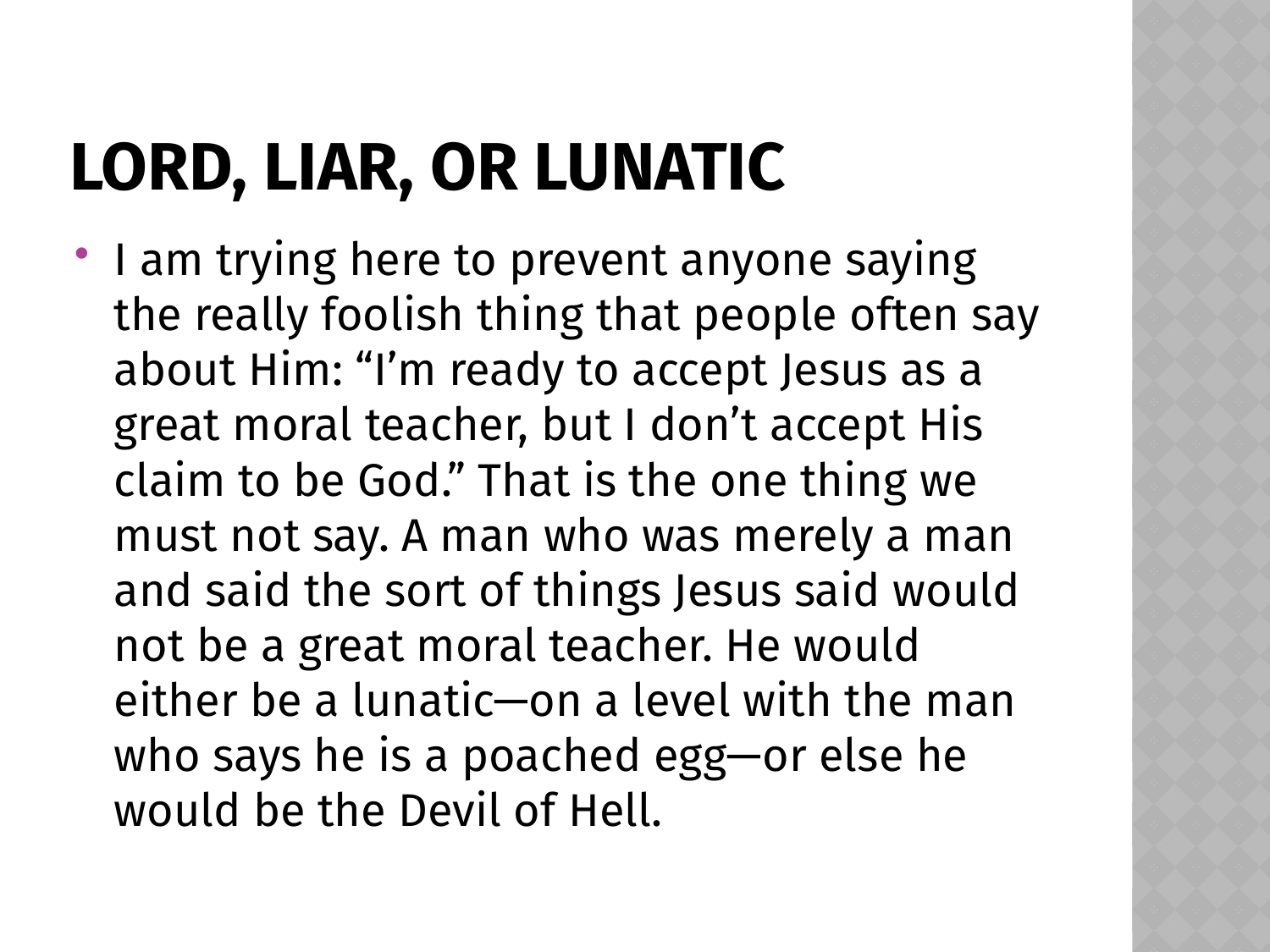

# Lord, Liar, or lunatic
I am trying here to prevent anyone saying the really foolish thing that people often say about Him: “I’m ready to accept Jesus as a great moral teacher, but I don’t accept His claim to be God.” That is the one thing we must not say. A man who was merely a man and said the sort of things Jesus said would not be a great moral teacher. He would either be a lunatic—on a level with the man who says he is a poached egg—or else he would be the Devil of Hell.